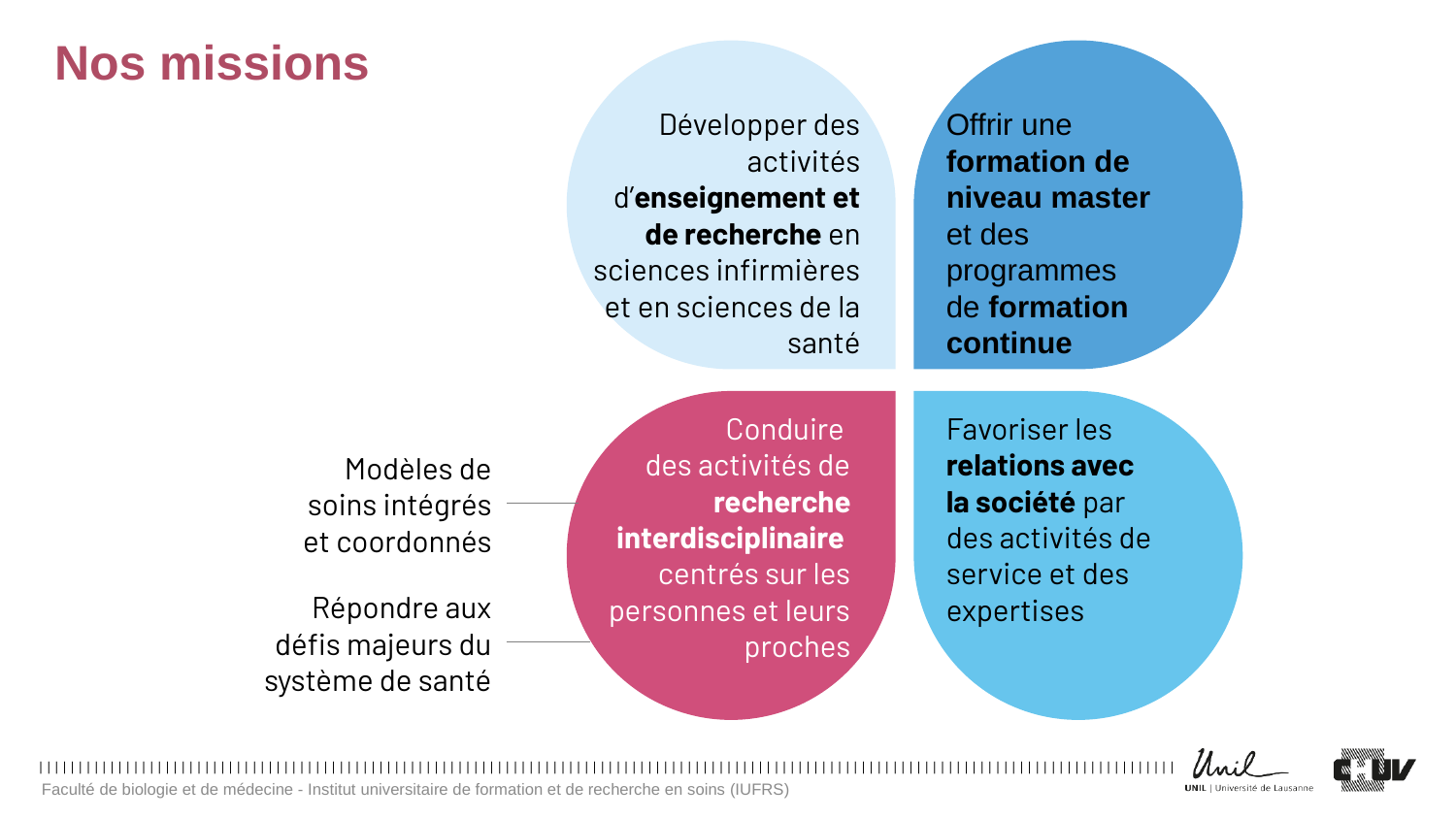

Nos missions

Développer des activités d’enseignement et de recherche en sciences infirmières et en sciences de la santé
Offrir une formation de niveau master et des programmes de formation continue

Conduire
des activités de recherche interdisciplinaire
centrés sur les personnes et leurs proches
Favoriser les
relations avec la société par des activités de service et des expertises
Modèles de soins intégrés et coordonnés
Répondre aux défis majeurs du
système de santé
Faculté de biologie et de médecine - Institut universitaire de formation et de recherche en soins (IUFRS)